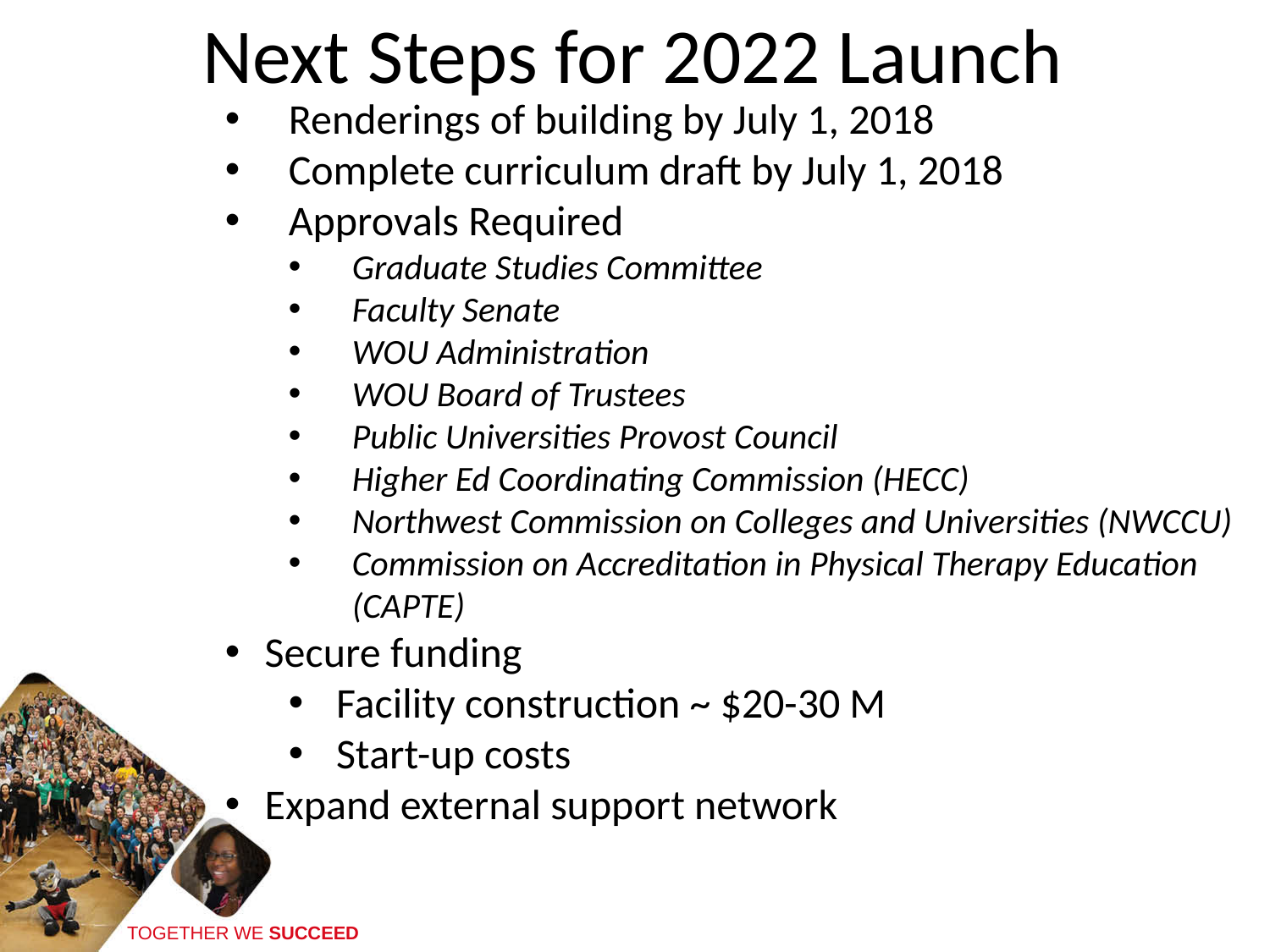

Next Steps for 2022 Launch

Renderings of building by July 1, 2018
Complete curriculum draft by July 1, 2018
Approvals Required
Graduate Studies Committee
Faculty Senate
WOU Administration
WOU Board of Trustees
Public Universities Provost Council
Higher Ed Coordinating Commission (HECC)
Northwest Commission on Colleges and Universities (NWCCU)
Commission on Accreditation in Physical Therapy Education (CAPTE)
Secure funding
Facility construction ~ $20-30 M
Start-up costs
Expand external support network

TOGETHER WE SUCCEED